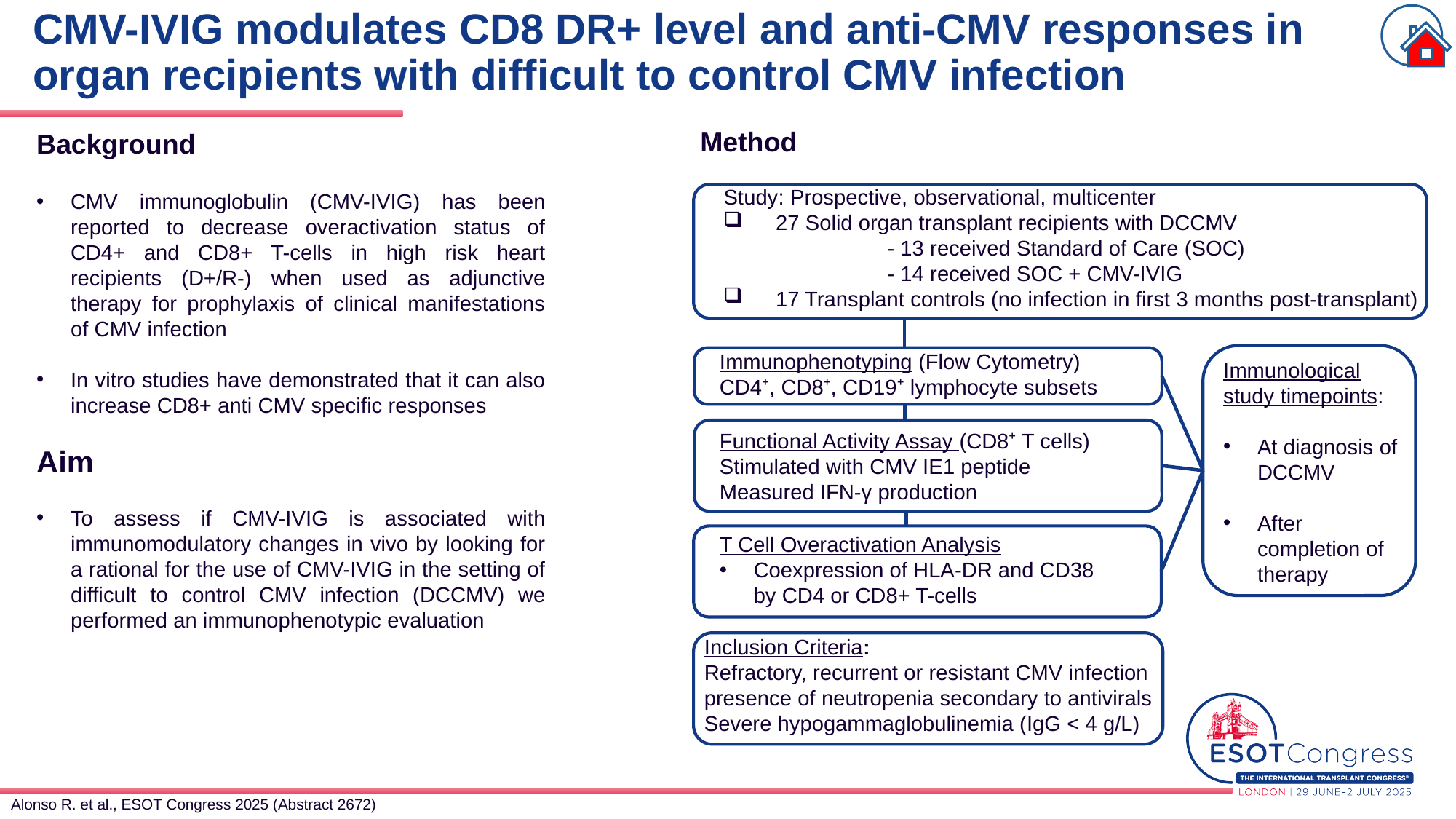

Method
Background

CMV immunoglobulin (CMV-IVIG) has been reported to decrease overactivation status of CD4+ and CD8+ T-cells in high risk heart recipients (D+/R-) when used as adjunctive therapy for prophylaxis of clinical manifestations of CMV infection

In vitro studies have demonstrated that it can also increase CD8+ anti CMV specific responses

Aim

To assess if CMV-IVIG is associated with immunomodulatory changes in vivo by looking for a rational for the use of CMV-IVIG in the setting of difficult to control CMV infection (DCCMV) we performed an immunophenotypic evaluation
# CMV-IVIG modulates CD8 DR+ level and anti-CMV responses in organ recipients with difficult to control CMV infection
Study: Prospective, observational, multicenter
   27 Solid organ transplant recipients with DCCMV
	- 13 received Standard of Care (SOC)
	- 14 received SOC + CMV-IVIG
   17 Transplant controls (no infection in first 3 months post-transplant)

Immunophenotyping (Flow Cytometry)
CD4⁺, CD8⁺, CD19⁺ lymphocyte subsets

Immunological study timepoints:

At diagnosis of DCCMV

After completion of therapy

Functional Activity Assay (CD8⁺ T cells)
Stimulated with CMV IE1 peptide
Measured IFN-γ production

T Cell Overactivation Analysis
Coexpression of HLA-DR and CD38 by CD4 or CD8+ T-cells
Inclusion Criteria:
Refractory, recurrent or resistant CMV infection
presence of neutropenia secondary to antivirals
Severe hypogammaglobulinemia (IgG < 4 g/L)

Alonso R. et al., ESOT Congress 2025 (Abstract 2672)